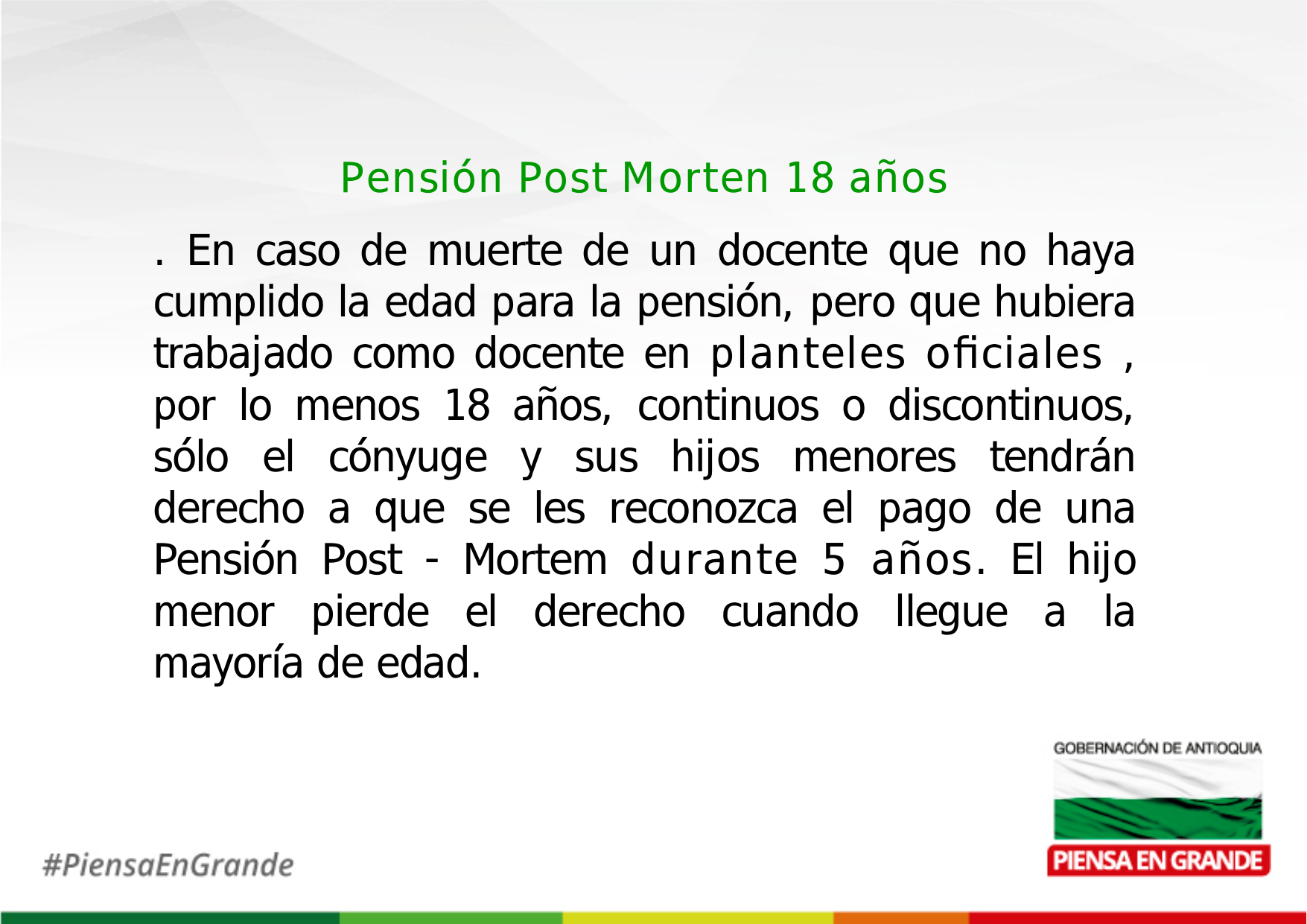

Pensión Post Morten 18 años
. En caso de muerte de un docente que no haya cumplido la edad para la pensión, pero que hubiera trabajado como docente en planteles oficiales , por lo menos 18 años, continuos o discontinuos, sólo el cónyuge y sus hijos menores tendrán derecho a que se les reconozca el pago de una Pensión Post - Mortem durante 5 años. El hijo menor pierde el derecho cuando llegue a la mayoría de edad.